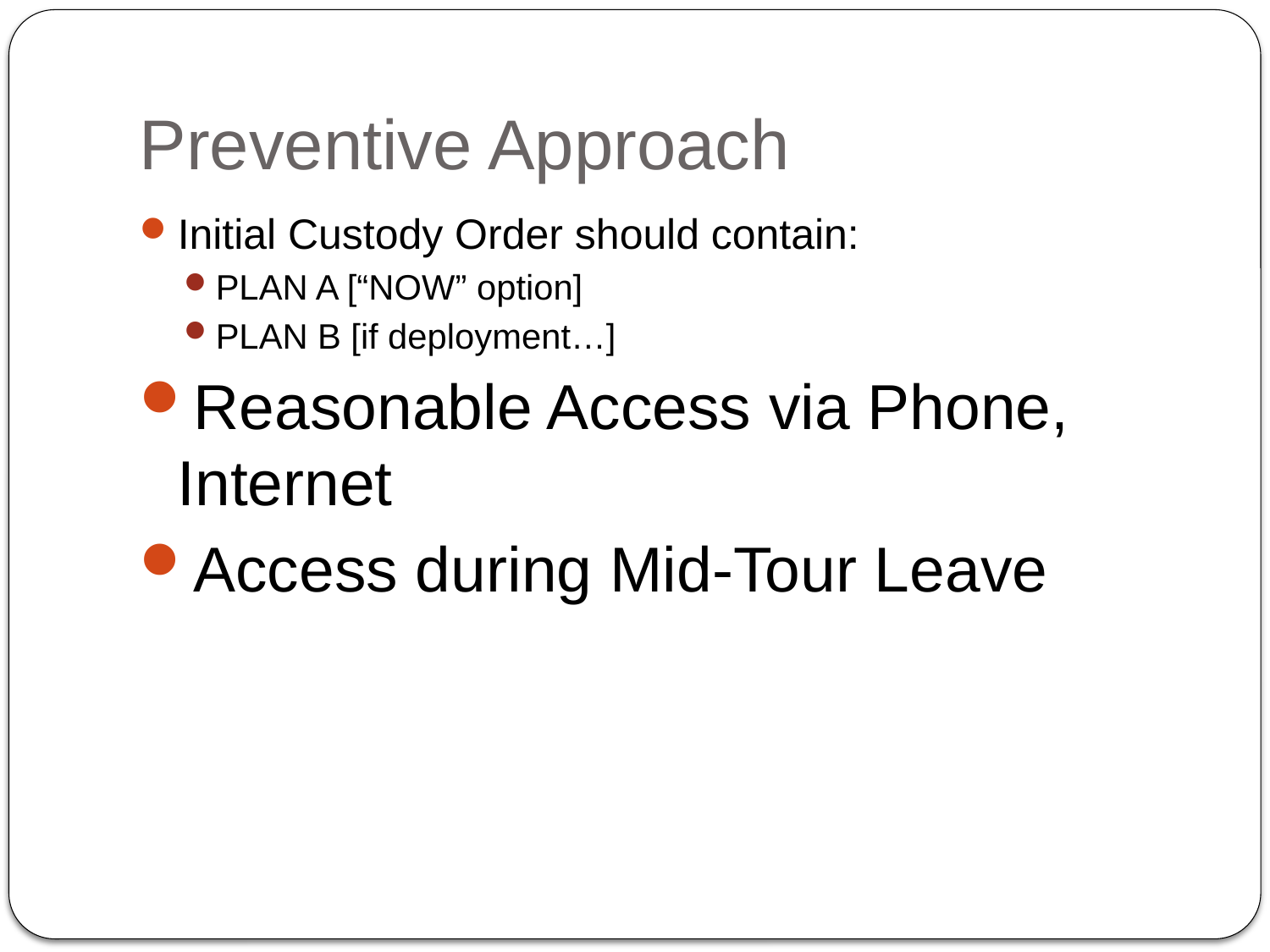

# Preventive Approach
Initial Custody Order should contain:
PLAN A [“NOW” option]
PLAN B [if deployment…]
Reasonable Access via Phone, Internet
Access during Mid-Tour Leave